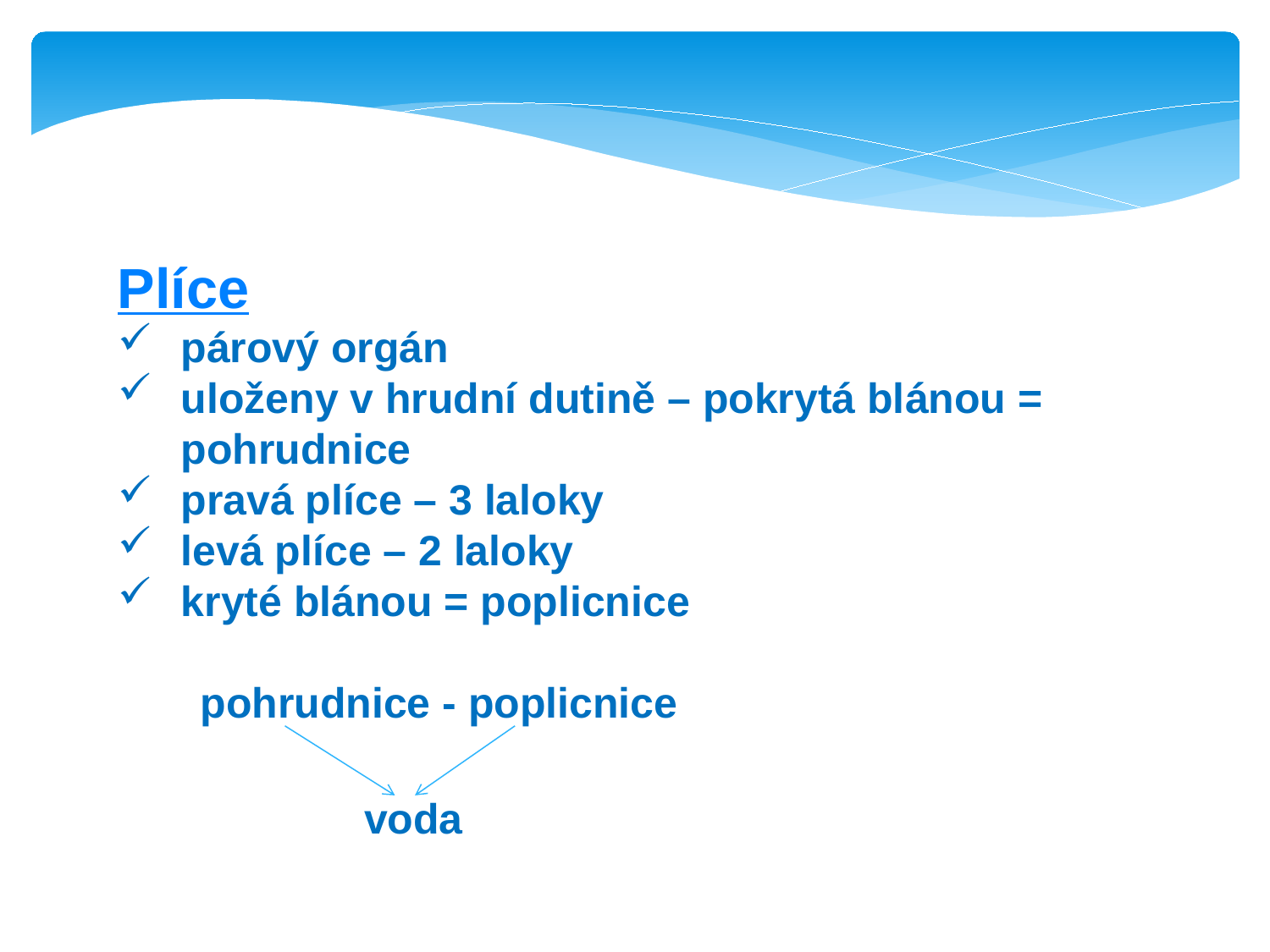

Plíce
párový orgán
uloženy v hrudní dutině – pokrytá blánou = pohrudnice
pravá plíce – 3 laloky
levá plíce – 2 laloky
kryté blánou = poplicnice

       pohrudnice - poplicnice

 voda